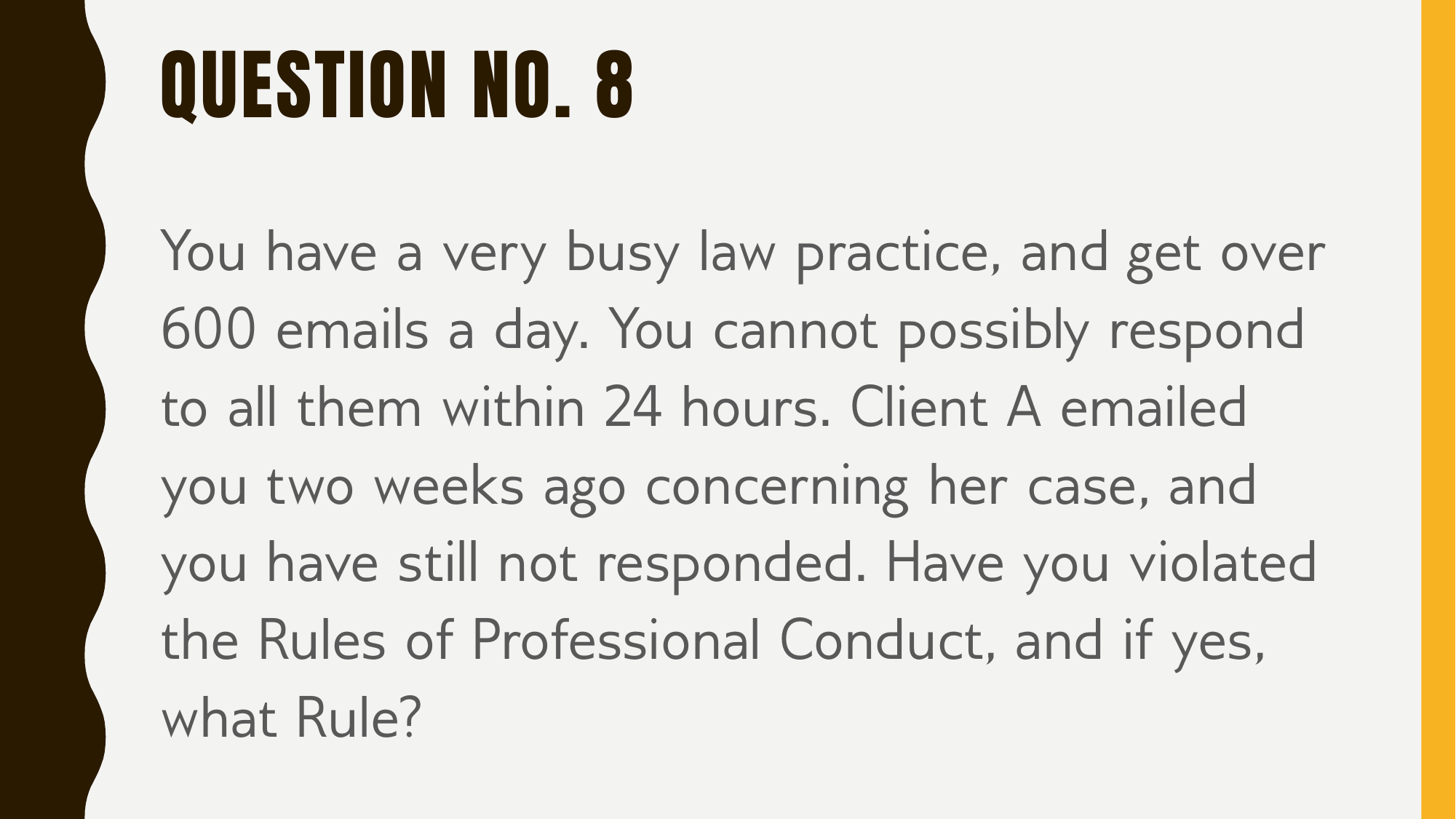

# Question No. 8
You have a very busy law practice, and get over 600 emails a day. You cannot possibly respond to all them within 24 hours. Client A emailed you two weeks ago concerning her case, and you have still not responded. Have you violated the Rules of Professional Conduct, and if yes, what Rule?